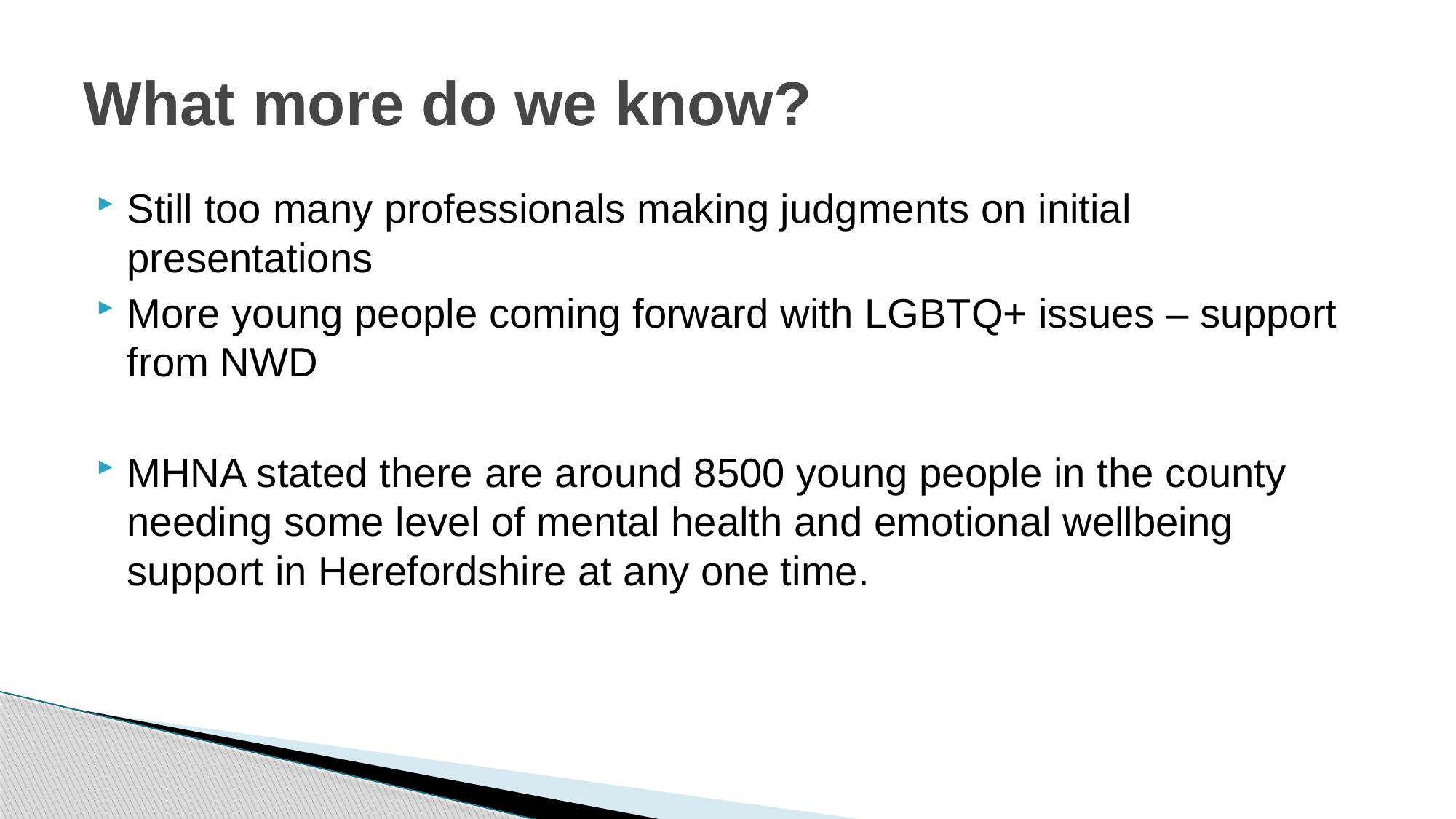

# What more do we know?
Still too many professionals making judgments on initial presentations
More young people coming forward with LGBTQ+ issues – support from NWD

MHNA stated there are around 8500 young people in the county needing some level of mental health and emotional wellbeing support in Herefordshire at any one time.